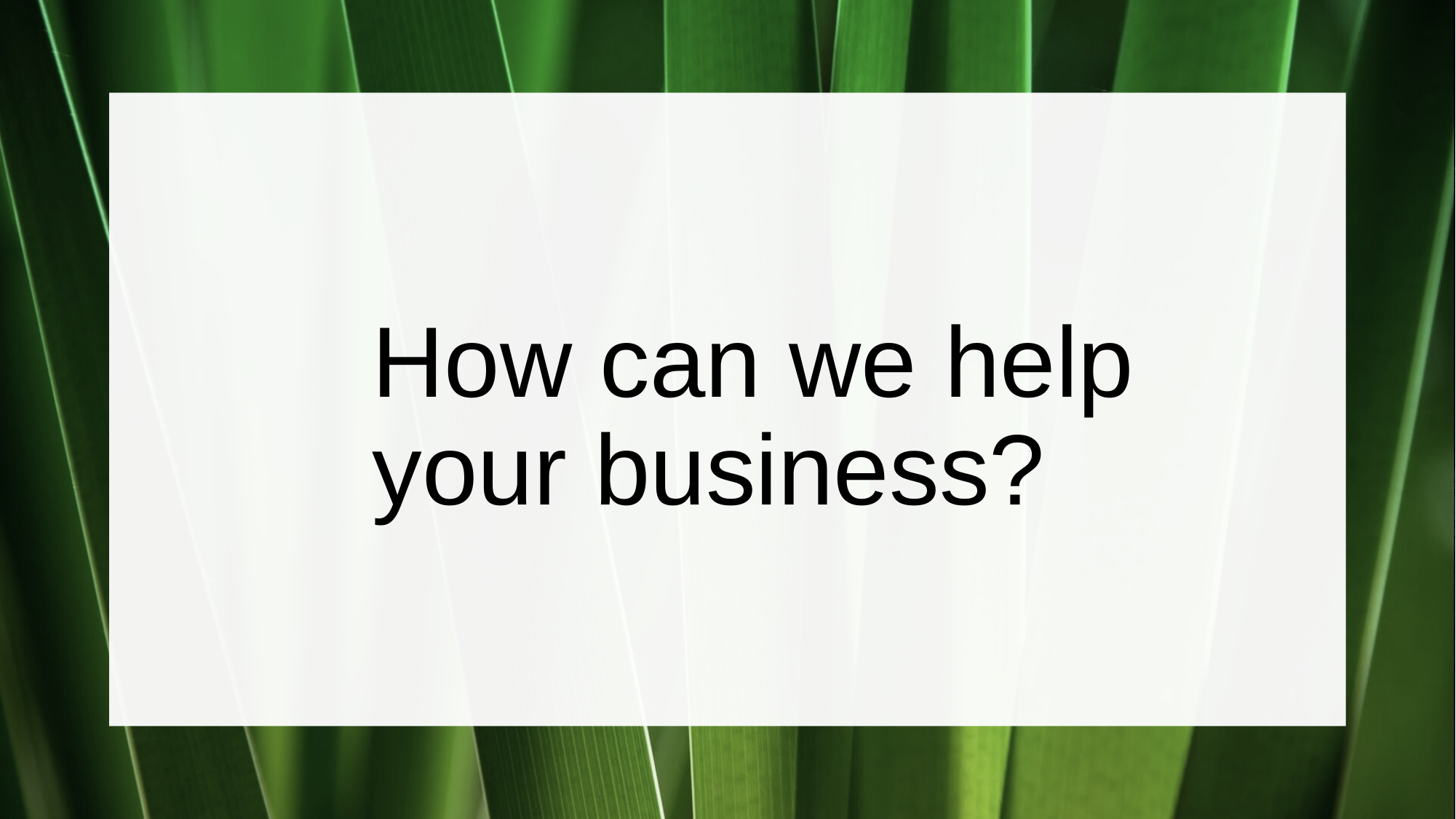

# How can we help your business?